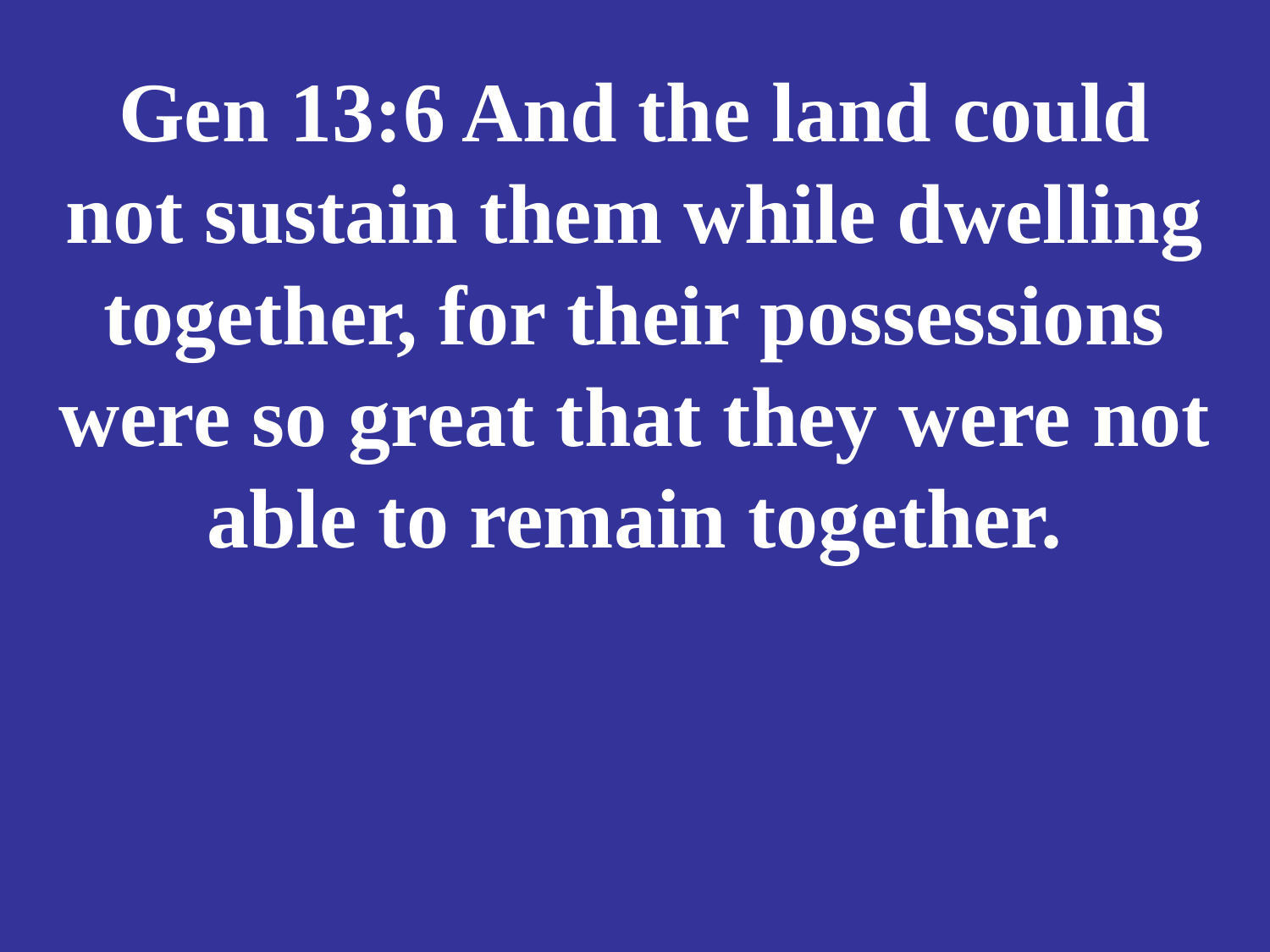

# Gen 13:6 And the land could not sustain them while dwelling together, for their possessions were so great that they were not able to remain together.